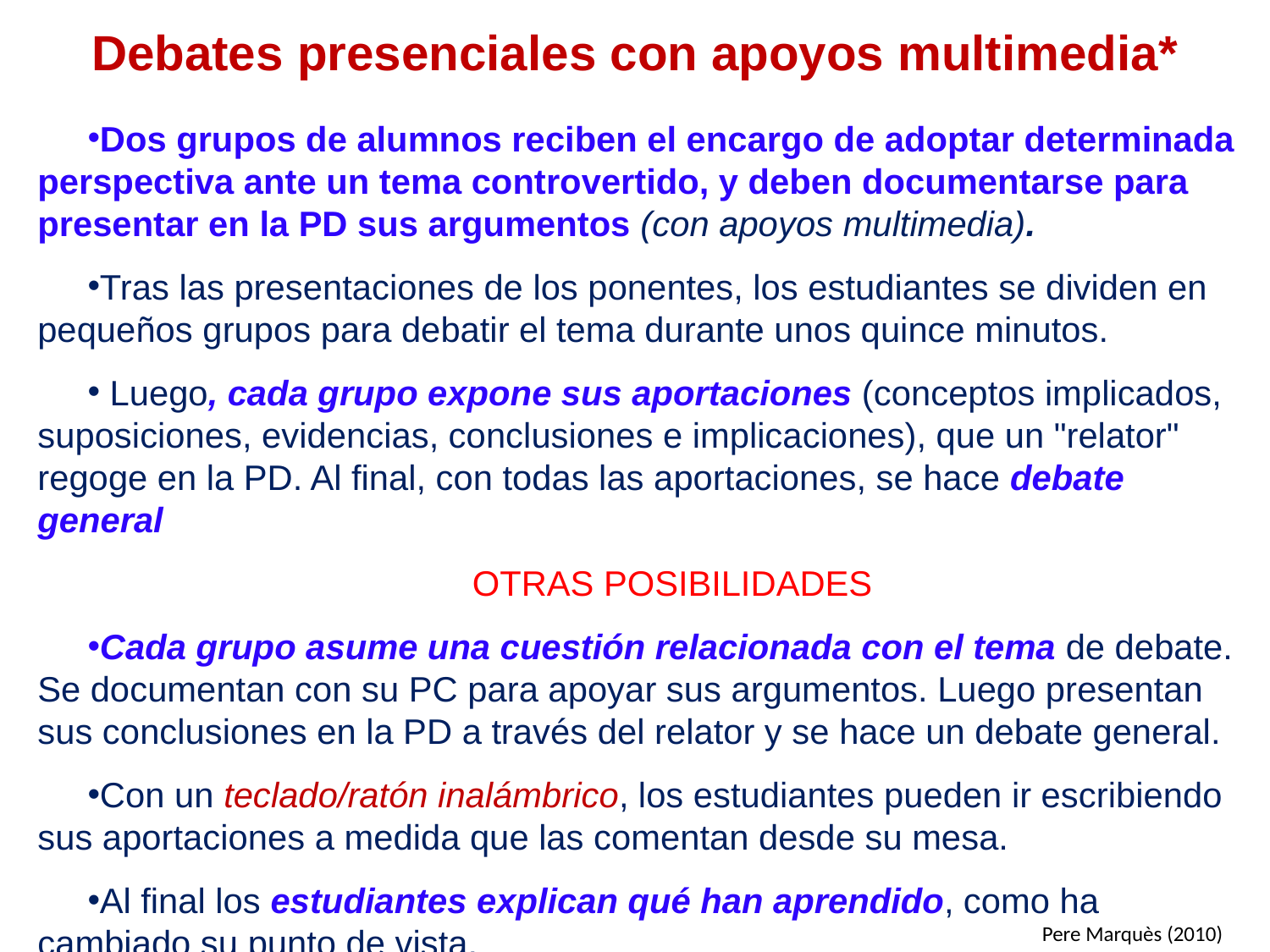

# Debates presenciales con apoyos multimedia*
Dos grupos de alumnos reciben el encargo de adoptar determinada perspectiva ante un tema controvertido, y deben documentarse para presentar en la PD sus argumentos (con apoyos multimedia).
Tras las presentaciones de los ponentes, los estudiantes se dividen en pequeños grupos para debatir el tema durante unos quince minutos.
 Luego, cada grupo expone sus aportaciones (conceptos implicados, suposiciones, evidencias, conclusiones e implicaciones), que un "relator" regoge en la PD. Al final, con todas las aportaciones, se hace debate general
OTRAS POSIBILIDADES
Cada grupo asume una cuestión relacionada con el tema de debate. Se documentan con su PC para apoyar sus argumentos. Luego presentan sus conclusiones en la PD a través del relator y se hace un debate general.
Con un teclado/ratón inalámbrico, los estudiantes pueden ir escribiendo sus aportaciones a medida que las comentan desde su mesa.
Al final los estudiantes explican qué han aprendido, como ha cambiado su punto de vista.
Pere Marquès (2010)